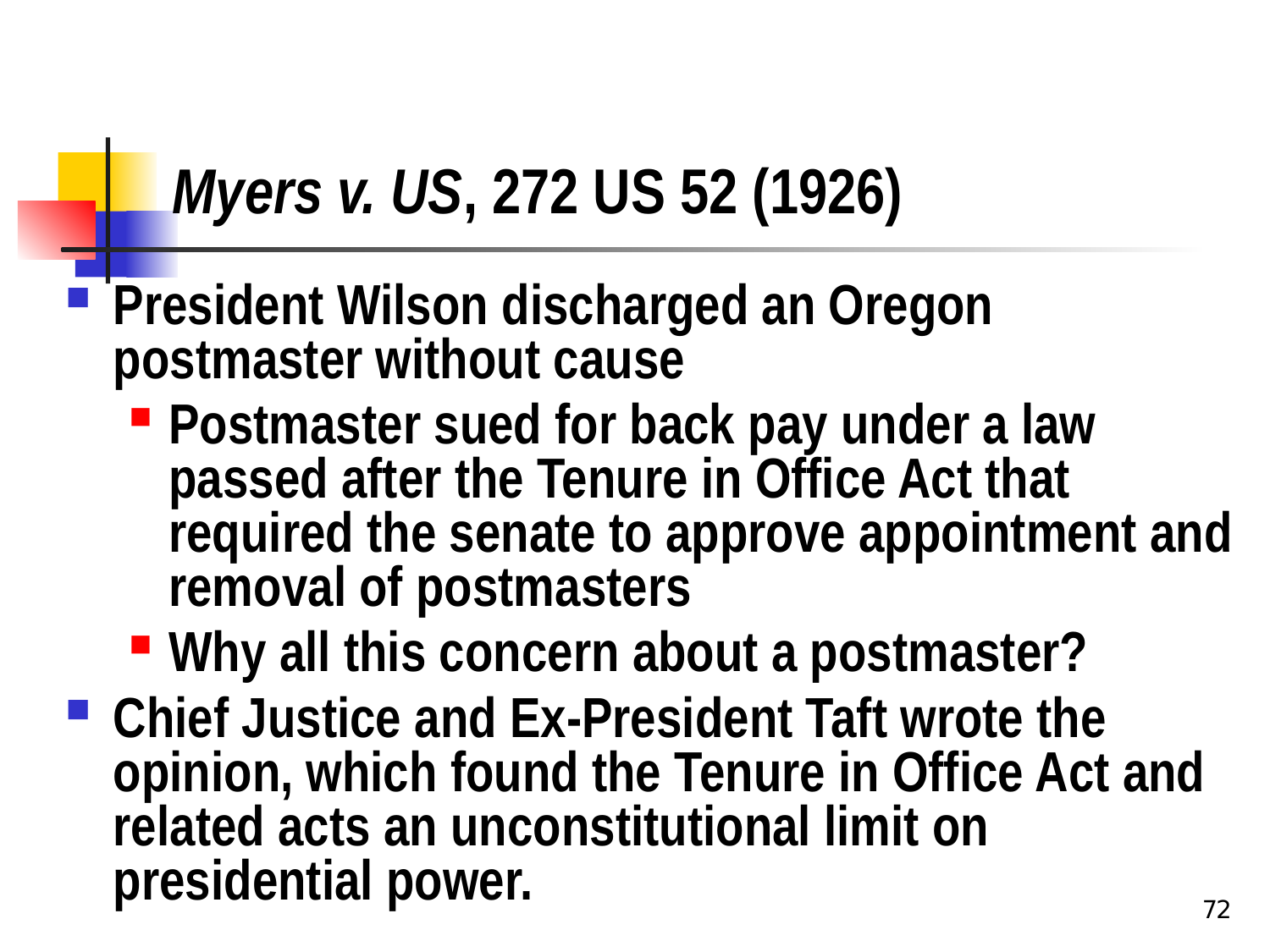

# Myers v. US, 272 US 52 (1926)
President Wilson discharged an Oregon postmaster without cause
Postmaster sued for back pay under a law passed after the Tenure in Office Act that required the senate to approve appointment and removal of postmasters
Why all this concern about a postmaster?
Chief Justice and Ex-President Taft wrote the opinion, which found the Tenure in Office Act and related acts an unconstitutional limit on presidential power.
72